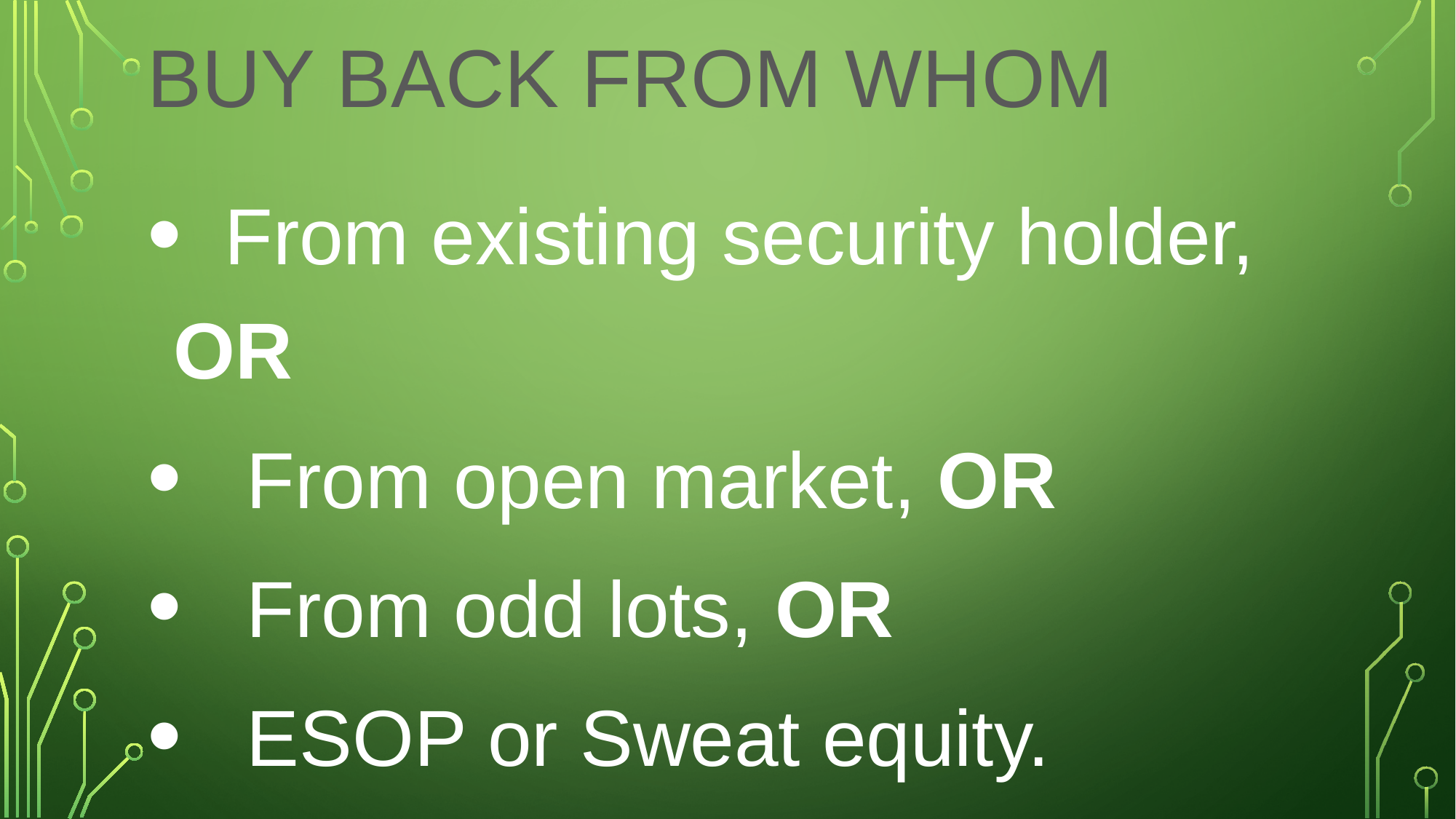

# Buy back from whom
  From existing security holder, OR
   From open market, OR
   From odd lots, OR
   ESOP or Sweat equity.